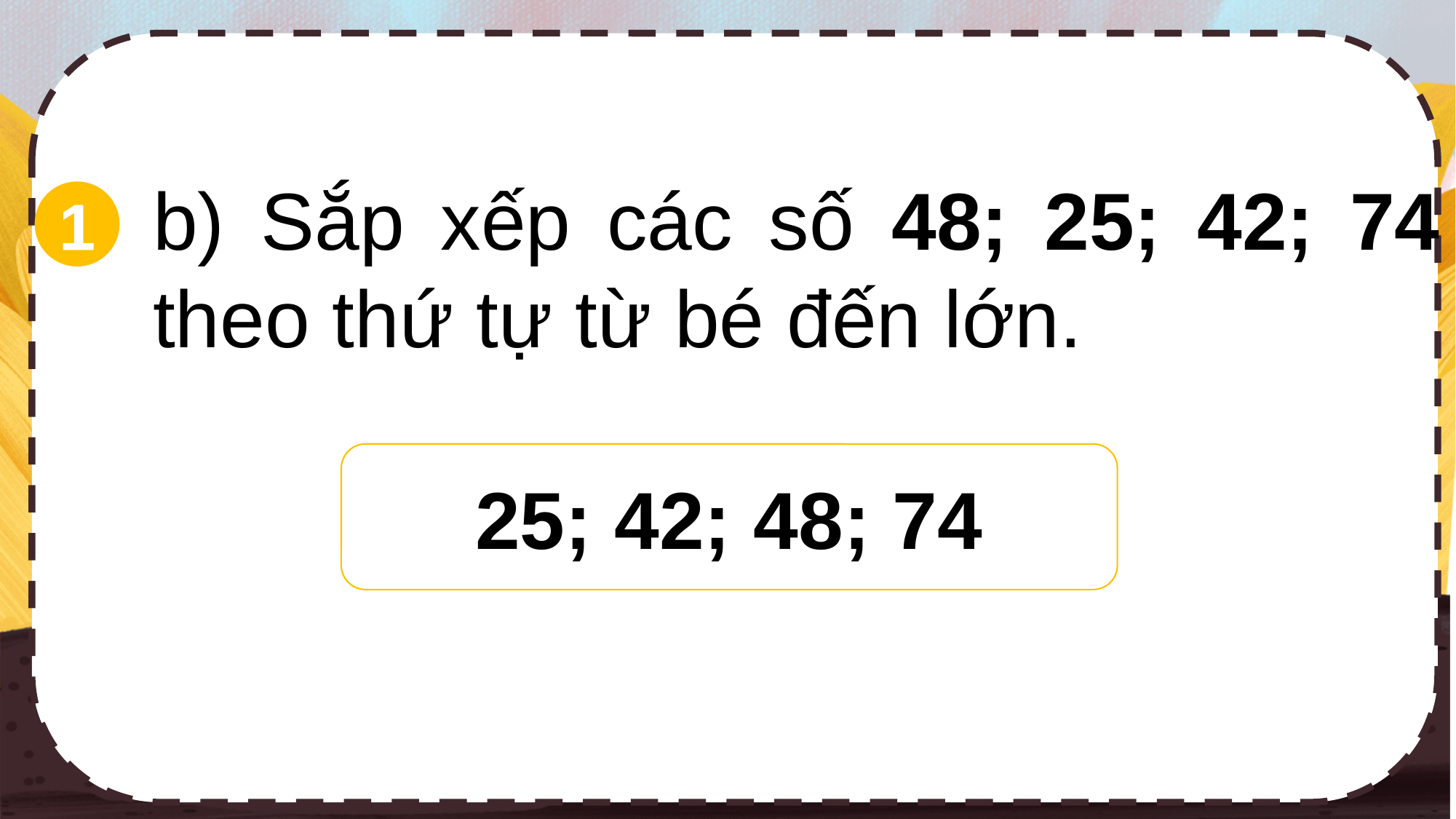

1
b) Sắp xếp các số 48; 25; 42; 74 theo thứ tự từ bé đến lớn.
25; 42; 48; 74